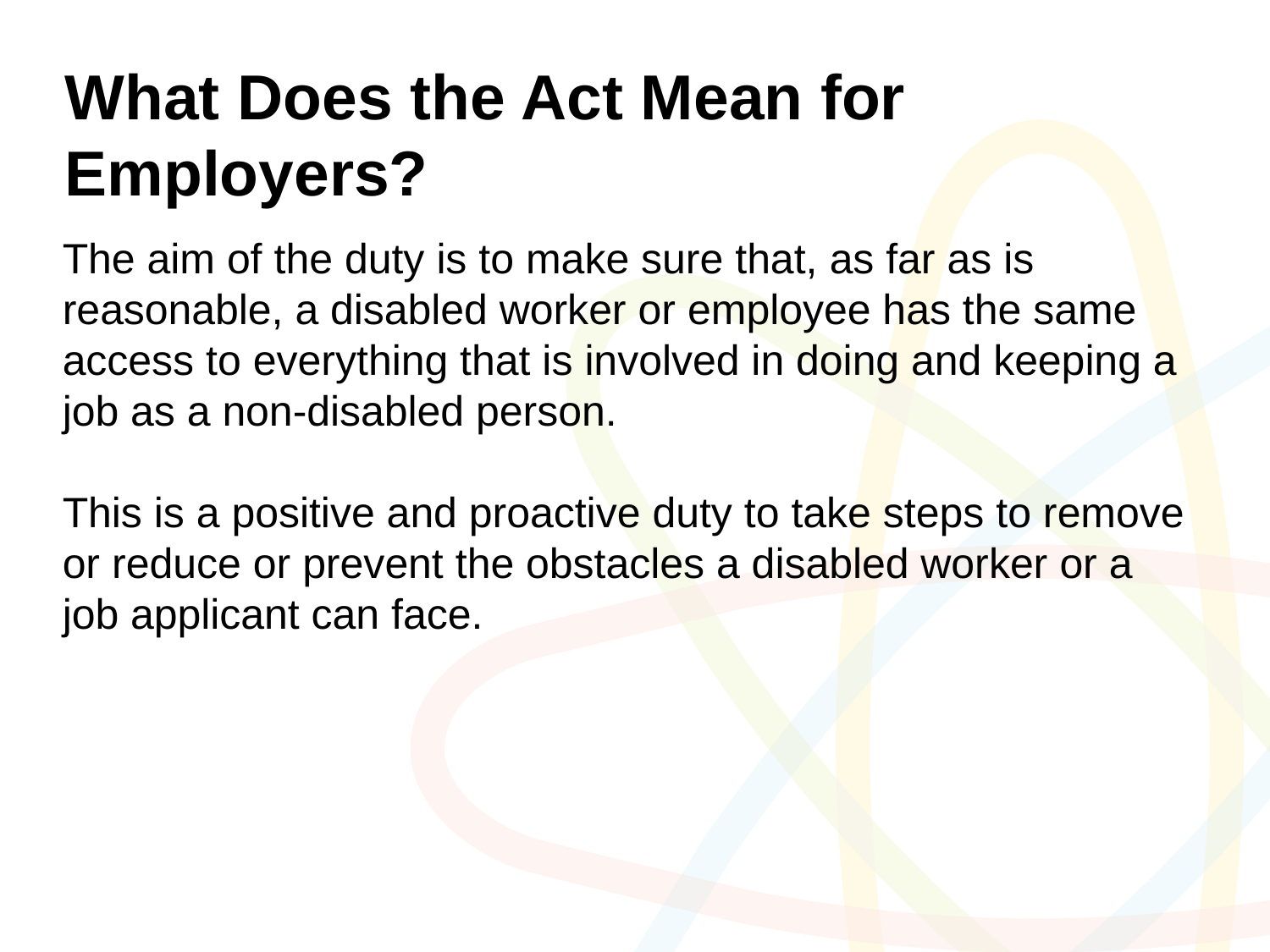

What Does the Act Mean for
Employers?
The aim of the duty is to make sure that, as far as is reasonable, a disabled worker or employee has the same access to everything that is involved in doing and keeping a job as a non-disabled person.

This is a positive and proactive duty to take steps to remove or reduce or prevent the obstacles a disabled worker or a job applicant can face.